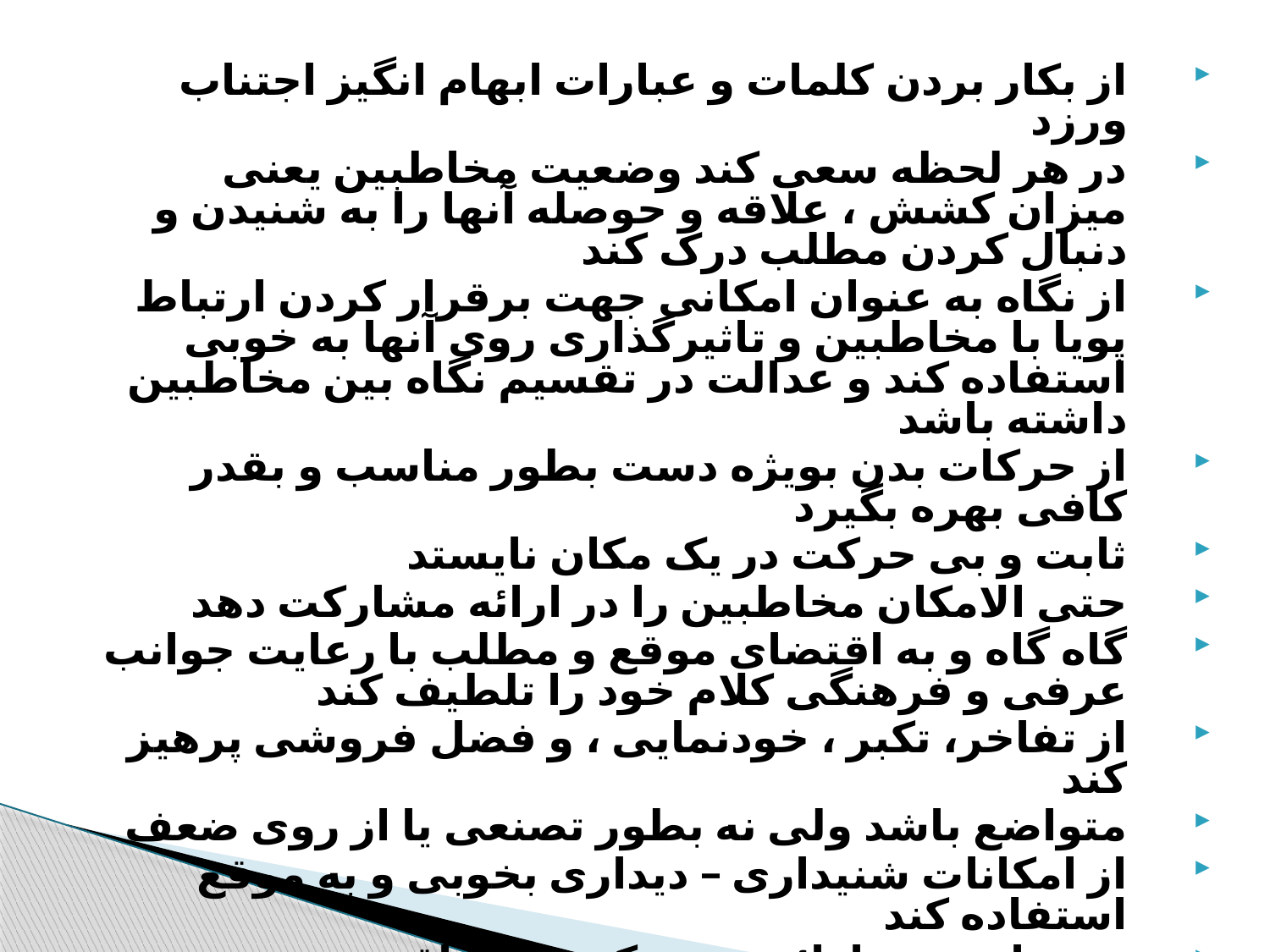

از بکار بردن کلمات و عبارات ابهام انگیز اجتناب ورزد
در هر لحظه سعی کند وضعیت مخاطبین یعنی میزان کشش ، علاقه و حوصله آنها را به شنیدن و دنبال کردن مطلب درک کند
از نگاه به عنوان امکانی جهت برقرار کردن ارتباط پویا با مخاطبین و تاثیرگذاری روی آنها به خوبی استفاده کند و عدالت در تقسیم نگاه بین مخاطبین داشته باشد
از حرکات بدن بویژه دست بطور مناسب و بقدر کافی بهره بگیرد
ثابت و بی حرکت در یک مکان نایستد
حتی الامکان مخاطبین را در ارائه مشارکت دهد
گاه گاه و به اقتضای موقع و مطلب با رعایت جوانب عرفی و فرهنگی کلام خود را تلطیف کند
از تفاخر، تکبر ، خودنمایی ، و فضل فروشی پرهیز کند
متواضع باشد ولی نه بطور تصنعی یا از روی ضعف
از امکانات شنیداری – دیداری بخوبی و به موقع استفاده کند
در تمام مدت ارائه سعی کند با صداقت و صمیمیت به مخاطبین نشان دهد که برای آنها اهمیت زیاد قائل است
با اطمینان سخن بگوید و هر جا که تردید داشته باشد تردیدش را صریحا اعلام کند